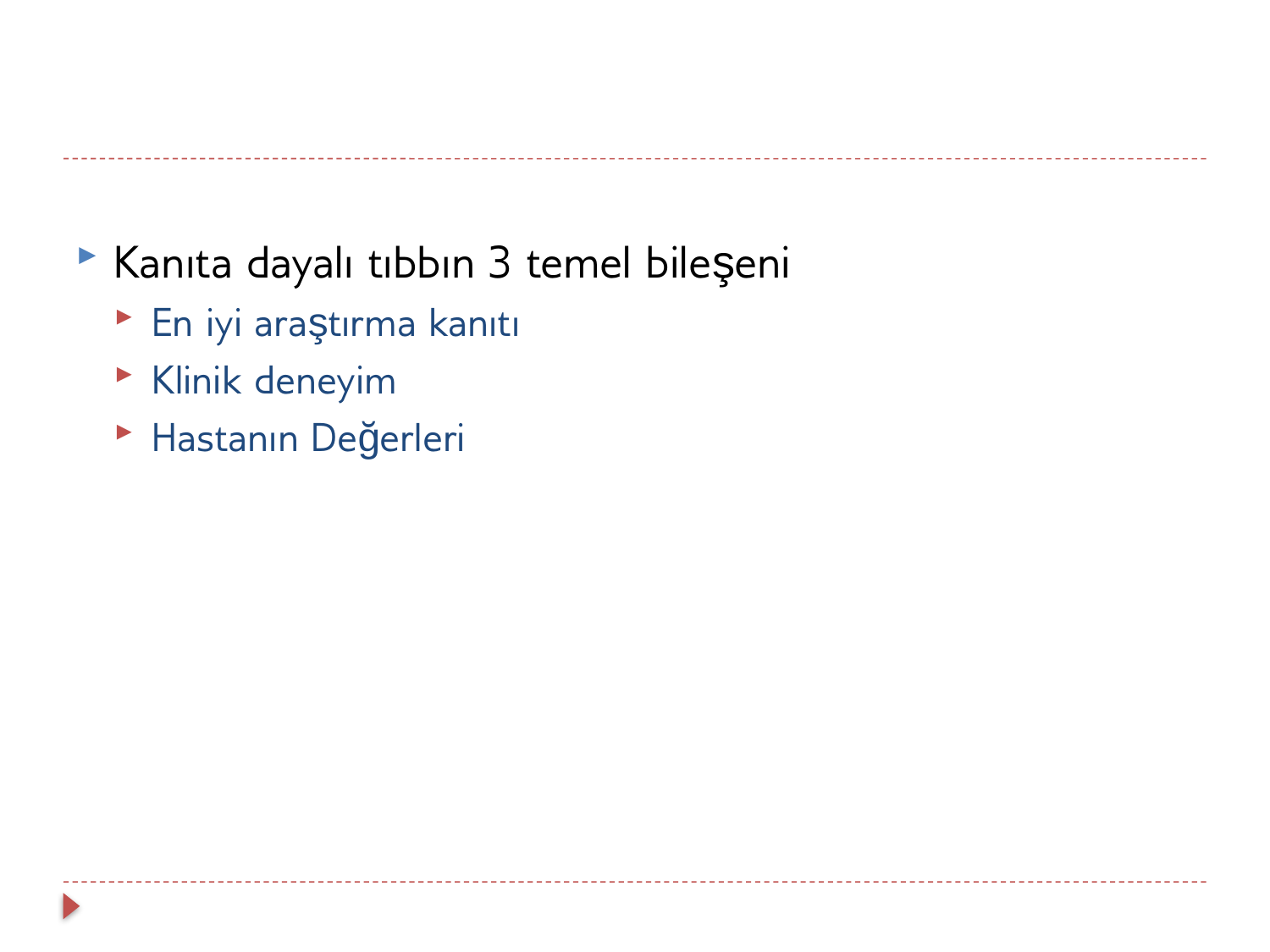

Kanıta dayalı tıbbın 3 temel bileşeni
En iyi araştırma kanıtı
Klinik deneyim
Hastanın Değerleri